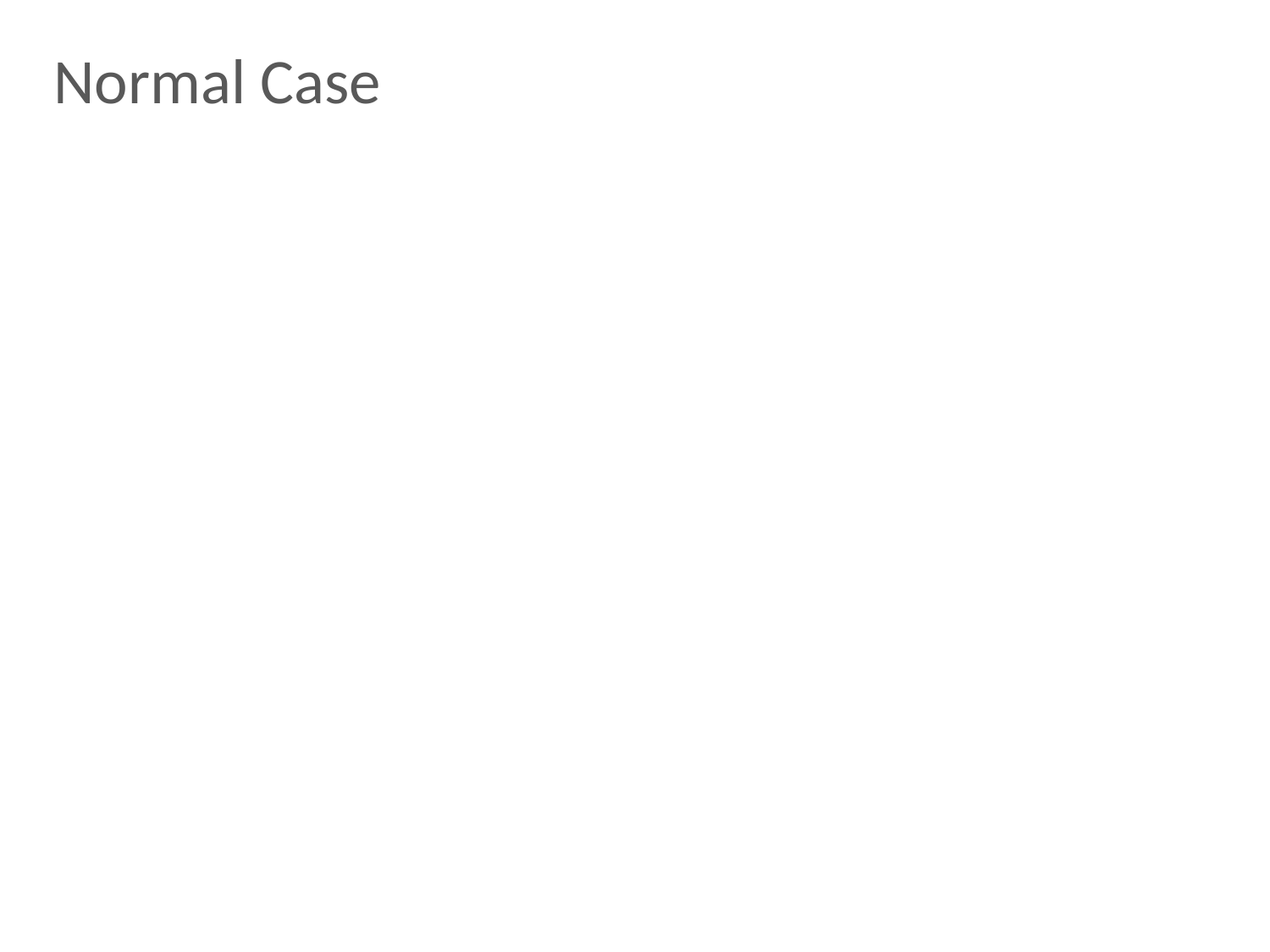

# Normal Case
Client waits for f+1 matching replies